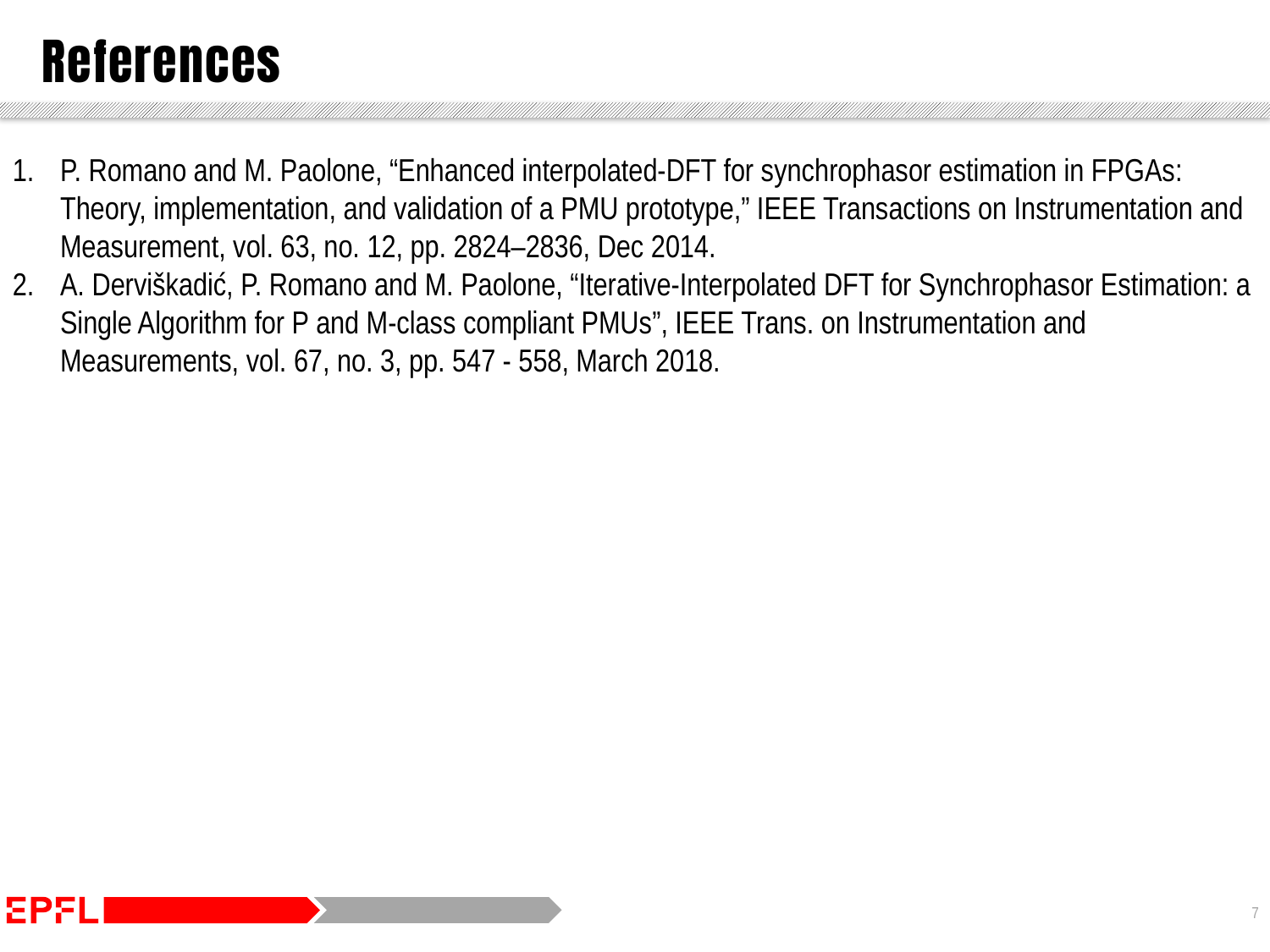

# References
P. Romano and M. Paolone, “Enhanced interpolated-DFT for synchrophasor estimation in FPGAs: Theory, implementation, and validation of a PMU prototype,” IEEE Transactions on Instrumentation and Measurement, vol. 63, no. 12, pp. 2824–2836, Dec 2014.
A. Derviškadić, P. Romano and M. Paolone, “Iterative-Interpolated DFT for Synchrophasor Estimation: a Single Algorithm for P and M-class compliant PMUs”, IEEE Trans. on Instrumentation and Measurements, vol. 67, no. 3, pp. 547 - 558, March 2018.